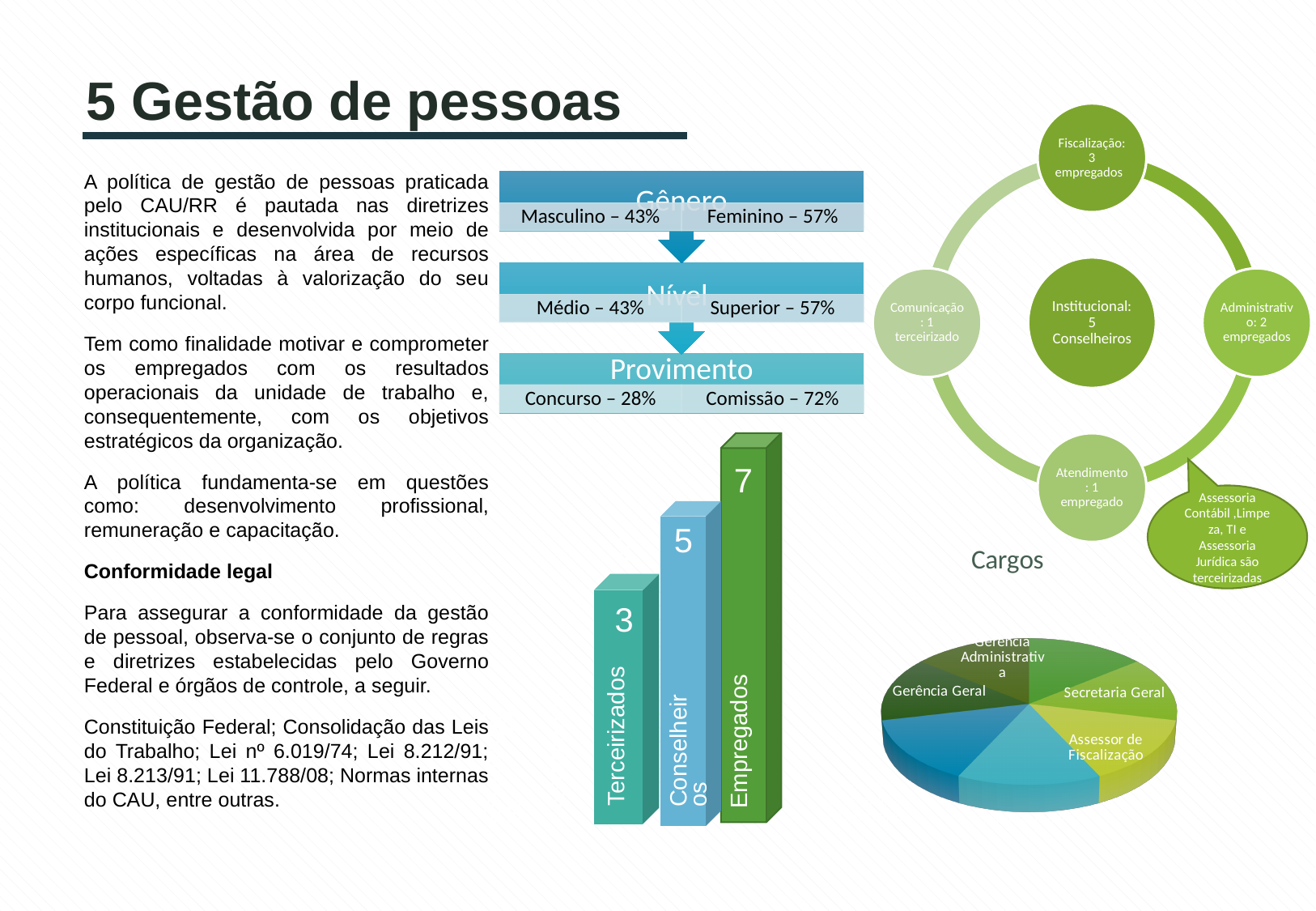

# 5 Gestão de pessoas
Institucional: 5 Conselheiros
Fiscalização: 3 empregados
Administrativo: 2 empregados
Atendimento: 1 empregado
Comunicação: 1 terceirizado

A política de gestão de pessoas praticada pelo CAU/RR é pautada nas diretrizes institucionais e desenvolvida por meio de ações específicas na área de recursos humanos, voltadas à valorização do seu corpo funcional.
Tem como finalidade motivar e comprometer os empregados com os resultados operacionais da unidade de trabalho e, consequentemente, com os objetivos estratégicos da organização.
A política fundamenta-se em questões como: desenvolvimento profissional, remuneração e capacitação.
Conformidade legal
Para assegurar a conformidade da gestão de pessoal, observa-se o conjunto de regras e diretrizes estabelecidas pelo Governo Federal e órgãos de controle, a seguir.
Constituição Federal; Consolidação das Leis do Trabalho; Lei nº 6.019/74; Lei 8.212/91; Lei 8.213/91; Lei 11.788/08; Normas internas do CAU, entre outras.
Provimento
Concurso – 28%
Comissão – 72%
Nível
Médio – 43%
Superior – 57%
Gênero
Masculino – 43%
Feminino – 57%

7

[unsupported chart]

Assessoria Contábil ,Limpeza, TI e Assessoria Jurídica são terceirizadas

5
2

Terceirizados
3
Empregados
Conselheiros
Estagiários
36
Estagiários
24